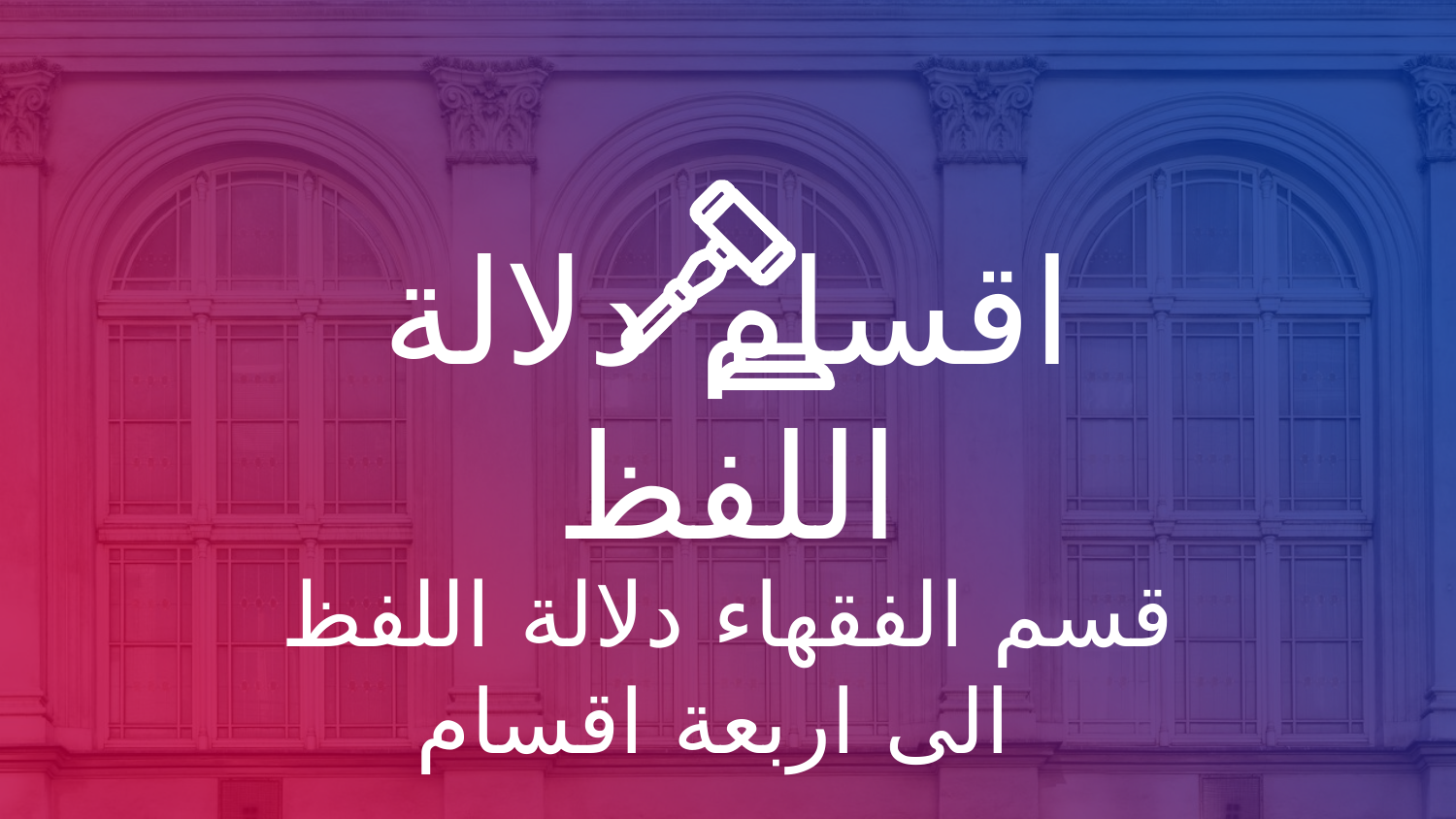

اقسام دلالة اللفظ
قسم الفقهاء دلالة اللفظ الى اربعة اقسام